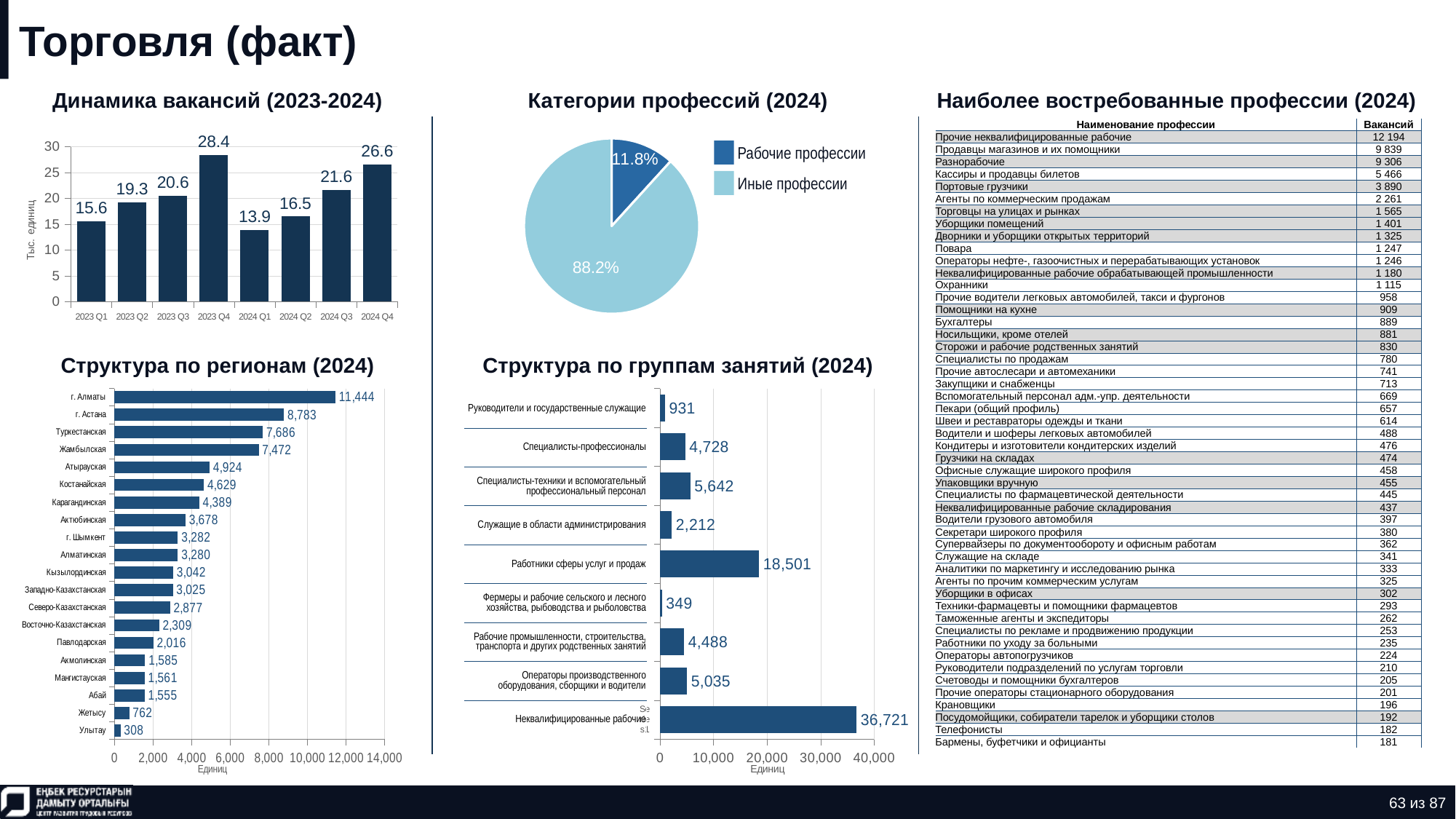

# Торговля (факт)
Динамика вакансий (2023-2024)
Категории профессий (2024)
Наиболее востребованные профессии (2024)

### Chart

| Category | Количество |
|---|---|
| нерабочая профессия | 0.11754678336534914 |
| рабочая профессия | 0.8824532166346508 |
| Наименование профессии | Вакансий |
| --- | --- |
| Прочие неквалифицированные рабочие | 12 194 |
| Продавцы магазинов и их помощники | 9 839 |
| Разнорабочие | 9 306 |
| Кассиры и продавцы билетов | 5 466 |
| Портовые грузчики | 3 890 |
| Агенты по коммерческим продажам | 2 261 |
| Торговцы на улицах и рынках | 1 565 |
| Уборщики помещений | 1 401 |
| Дворники и уборщики открытых территорий | 1 325 |
| Повара | 1 247 |
| Операторы нефте-, газоочистных и перерабатывающих установок | 1 246 |
| Неквалифицированные рабочие обрабатывающей промышленности | 1 180 |
| Охранники | 1 115 |
| Прочие водители легковых автомобилей, такси и фургонов | 958 |
| Помощники на кухне | 909 |
| Бухгалтеры | 889 |
| Носильщики, кроме отелей | 881 |
| Сторожи и рабочие родственных занятий | 830 |
| Специалисты по продажам | 780 |
| Прочие автослесари и автомеханики | 741 |
| Закупщики и снабженцы | 713 |
| Вспомогательный персонал адм.-упр. деятельности | 669 |
| Пекари (общий профиль) | 657 |
| Швеи и реставраторы одежды и ткани | 614 |
| Водители и шоферы легковых автомобилей | 488 |
| Кондитеры и изготовители кондитерских изделий | 476 |
| Грузчики на складах | 474 |
| Офисные служащие широкого профиля | 458 |
| Упаковщики вручную | 455 |
| Специалисты по фармацевтической деятельности | 445 |
| Неквалифицированные рабочие складирования | 437 |
| Водители грузового автомобиля | 397 |
| Секретари широкого профиля | 380 |
| Супервайзеры по документообороту и офисным работам | 362 |
| Служащие на складе | 341 |
| Аналитики по маркетингу и исследованию рынка | 333 |
| Агенты по прочим коммерческим услугам | 325 |
| Уборщики в офисах | 302 |
| Техники-фармацевты и помощники фармацевтов | 293 |
| Таможенные агенты и экспедиторы | 262 |
| Специалисты по рекламе и продвижению продукции | 253 |
| Работники по уходу за больными | 235 |
| Операторы автопогрузчиков | 224 |
| Руководители подразделений по услугам торговли | 210 |
| Счетоводы и помощники бухгалтеров | 205 |
| Прочие операторы стационарного оборудования | 201 |
| Крановщики | 196 |
| Посудомойщики, собиратели тарелок и уборщики столов | 192 |
| Телефонисты | 182 |
| Бармены, буфетчики и официанты | 181 |

### Chart

| Category | Ряд 1 |
|---|---|
| 2023 Q1 | 15.622 |
| 2023 Q2 | 19.296 |
| 2023 Q3 | 20.577 |
| 2023 Q4 | 28.424 |
| 2024 Q1 | 13.866 |
| 2024 Q2 | 16.494 |
| 2024 Q3 | 21.645 |
| 2024 Q4 | 26.602 |
Рабочие профессии

Иные профессии

Структура по регионам (2024)
Структура по группам занятий (2024)

### Chart

| Category | Ряд 1 |
|---|---|
| Улытау | 308.0 |
| Жетысу | 762.0 |
| Абай | 1555.0 |
| Мангистауская | 1561.0 |
| Акмолинская | 1585.0 |
| Павлодарская | 2016.0 |
| Восточно-Казахстанская | 2309.0 |
| Северо-Казахстанская | 2877.0 |
| Западно-Казахстанская | 3025.0 |
| Кызылординская | 3042.0 |
| Алматинская | 3280.0 |
| г. Шымкент | 3282.0 |
| Актюбинская | 3678.0 |
| Карагандинская | 4389.0 |
| Костанайская | 4629.0 |
| Атырауская | 4924.0 |
| Жамбылская | 7472.0 |
| Туркестанская | 7686.0 |
| г. Астана | 8783.0 |
| г. Алматы | 11444.0 |

### Chart

| Category | Ряд 1 |
|---|---|
|  | 36721.0 |
|  | 5035.0 |
|  | 4488.0 |
|  | 349.0 |
|  | 18501.0 |
|  | 2212.0 |
|  | 5642.0 |
|  | 4728.0 |
|  | 931.0 |
| Руководители и государственные служащие |
| --- |
| Специалисты-профессионалы |
| Специалисты-техники и вспомогательный профессиональный персонал |
| Служащие в области администрирования |
| Работники сферы услуг и продаж |
| Фермеры и рабочие сельского и лесного хозяйства, рыбоводства и рыболовства |
| Рабочие промышленности, строительства, транспорта и других родственных занятий |
| Операторы производственного оборудования, сборщики и водители |
| Неквалифицированные рабочие |
63 из 87